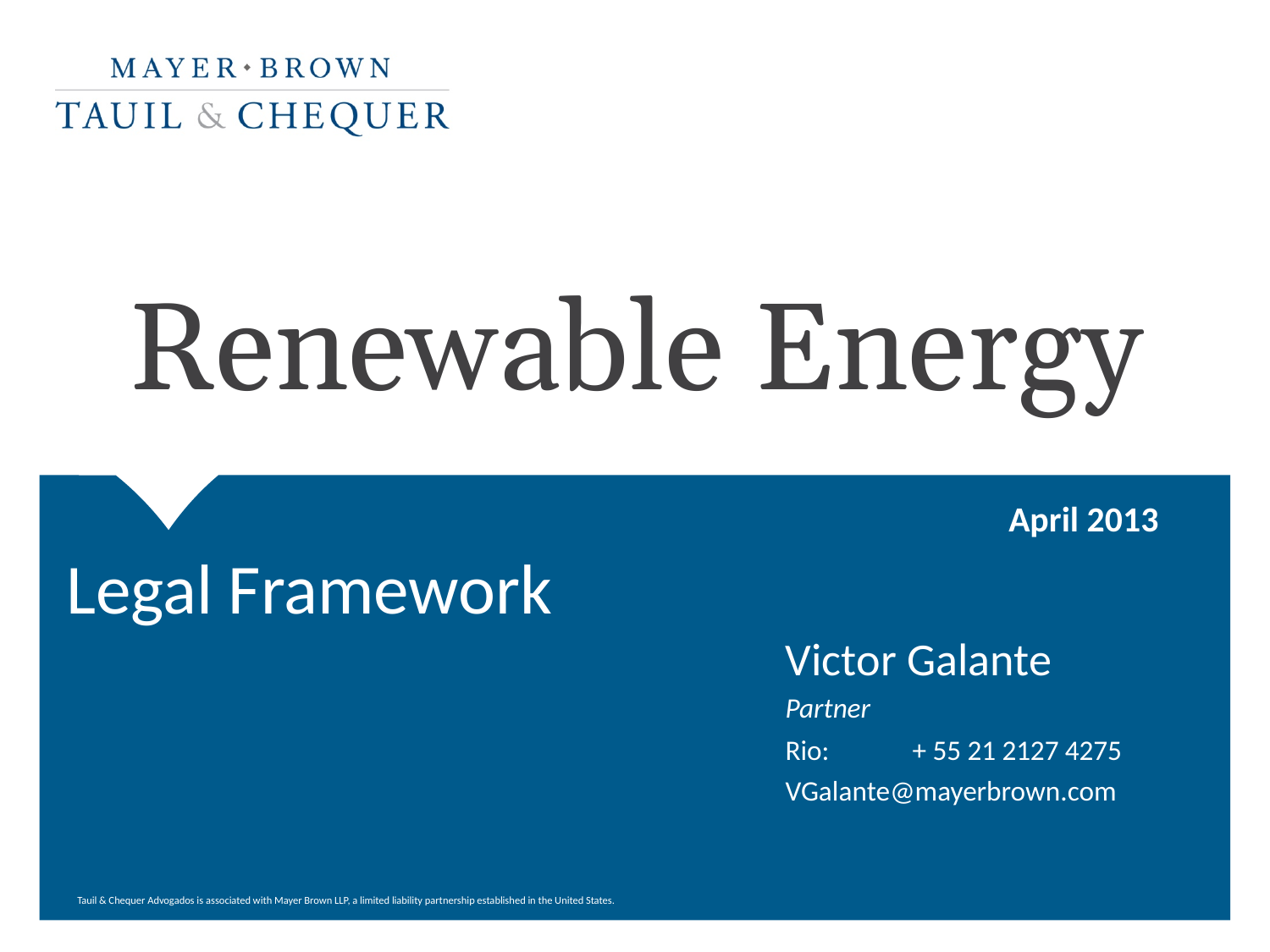

Renewable Energy
April 2013
Legal Framework
Victor Galante
Partner
Rio: 	+ 55 21 2127 4275
VGalante@mayerbrown.com